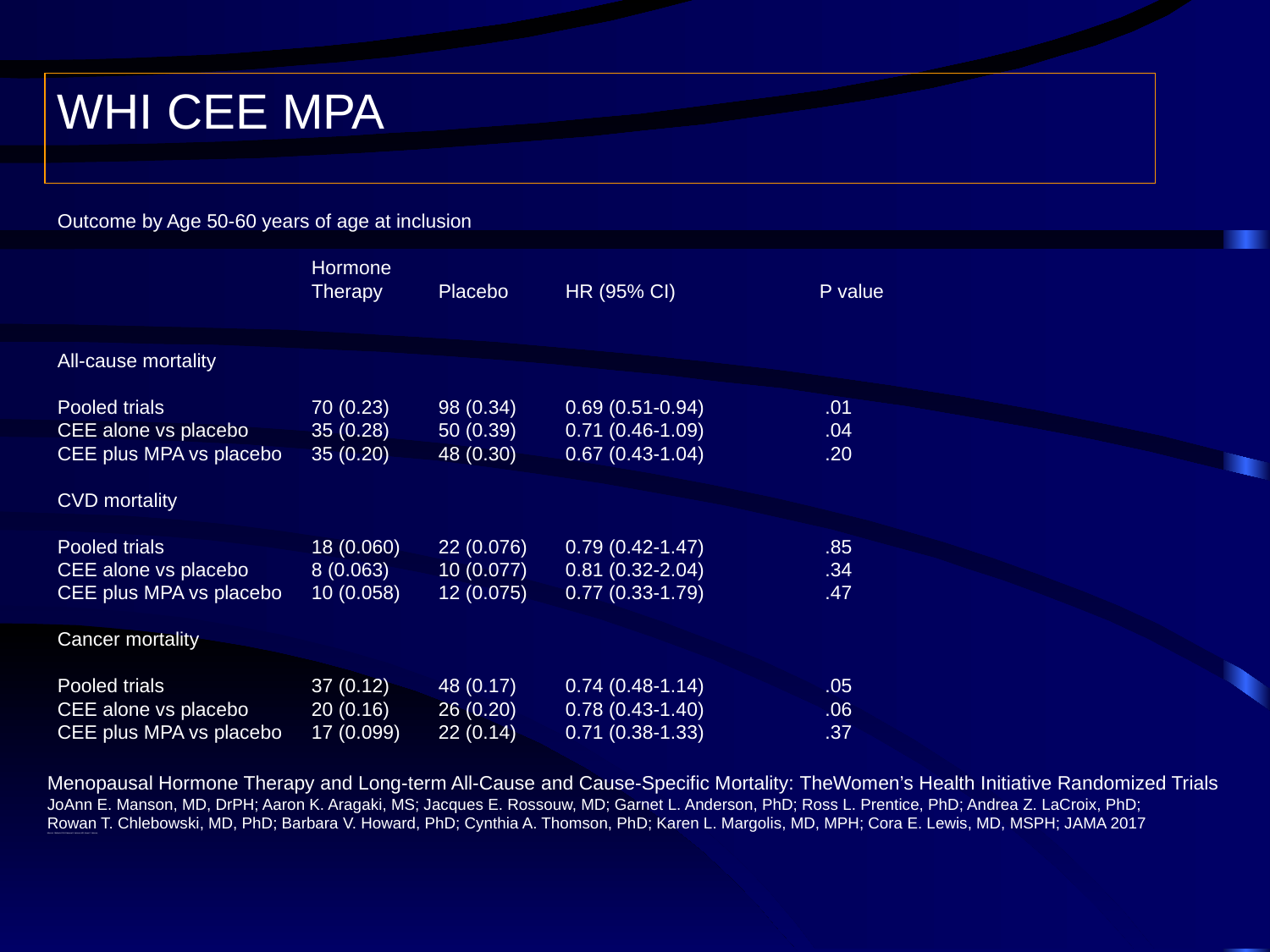

WHI CEE MPA

Outcome by Age 50-60 years of age at inclusion

		Hormone
		Therapy 	Placebo 	HR (95% CI)		P value

All-cause mortality

Pooled trials 		70 (0.23) 	98 (0.34)	0.69 (0.51-0.94)	 .01
CEE alone vs placebo 	35 (0.28) 	50 (0.39) 	0.71 (0.46-1.09)	 .04
CEE plus MPA vs placebo	35 (0.20)	48 (0.30)	0.67 (0.43-1.04)	 .20

CVD mortality

Pooled trials		18 (0.060)	22 (0.076)	0.79 (0.42-1.47)	 .85
CEE alone vs placebo 	8 (0.063)	10 (0.077)	0.81 (0.32-2.04) 	 .34
CEE plus MPA vs placebo	10 (0.058)	12 (0.075)	0.77 (0.33-1.79) 	 .47

Cancer mortality

Pooled trials		37 (0.12)	48 (0.17)	0.74 (0.48-1.14)	 .05
CEE alone vs placebo	20 (0.16)	26 (0.20) 	0.78 (0.43-1.40) 	 .06
CEE plus MPA vs placebo	17 (0.099)	22 (0.14)	0.71 (0.38-1.33) 	 .37

Menopausal Hormone Therapy and Long-term All-Cause and Cause-Specific Mortality: TheWomen’s Health Initiative Randomized Trials
JoAnn E. Manson, MD, DrPH; Aaron K. Aragaki, MS; Jacques E. Rossouw, MD; Garnet L. Anderson, PhD; Ross L. Prentice, PhD; Andrea Z. LaCroix, PhD;
Rowan T. Chlebowski, MD, PhD; Barbara V. Howard, PhD; Cynthia A. Thomson, PhD; Karen L. Margolis, MD, MPH; Cora E. Lewis, MD, MSPH; JAMA 2017
Marcia L. Stefanick, PhD; Rebecca D. Jackson, MD; Karen C. Johnson,